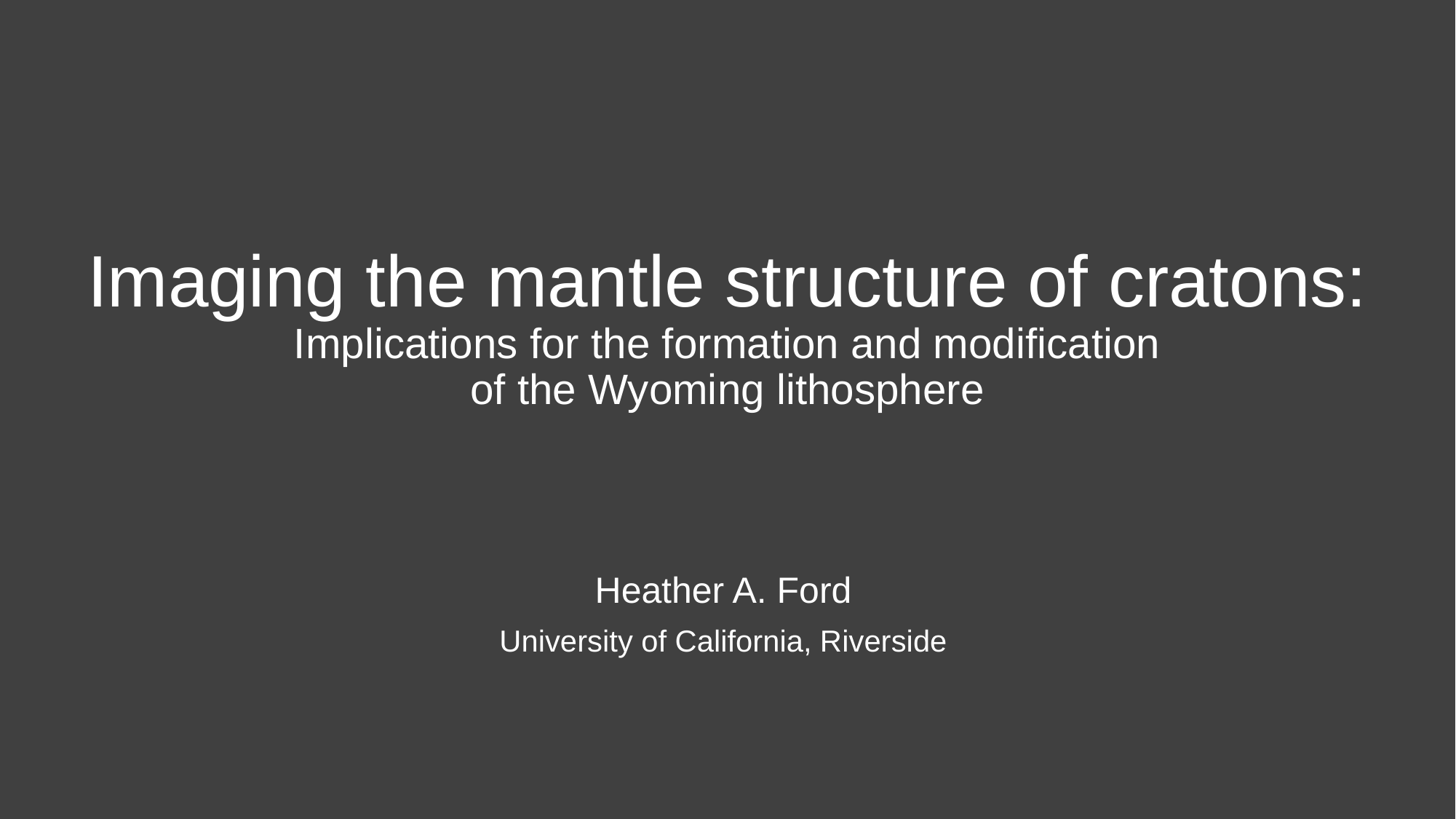

# Imaging the mantle structure of cratons: Implications for the formation and modification of the Wyoming lithosphere
Heather A. Ford
University of California, Riverside